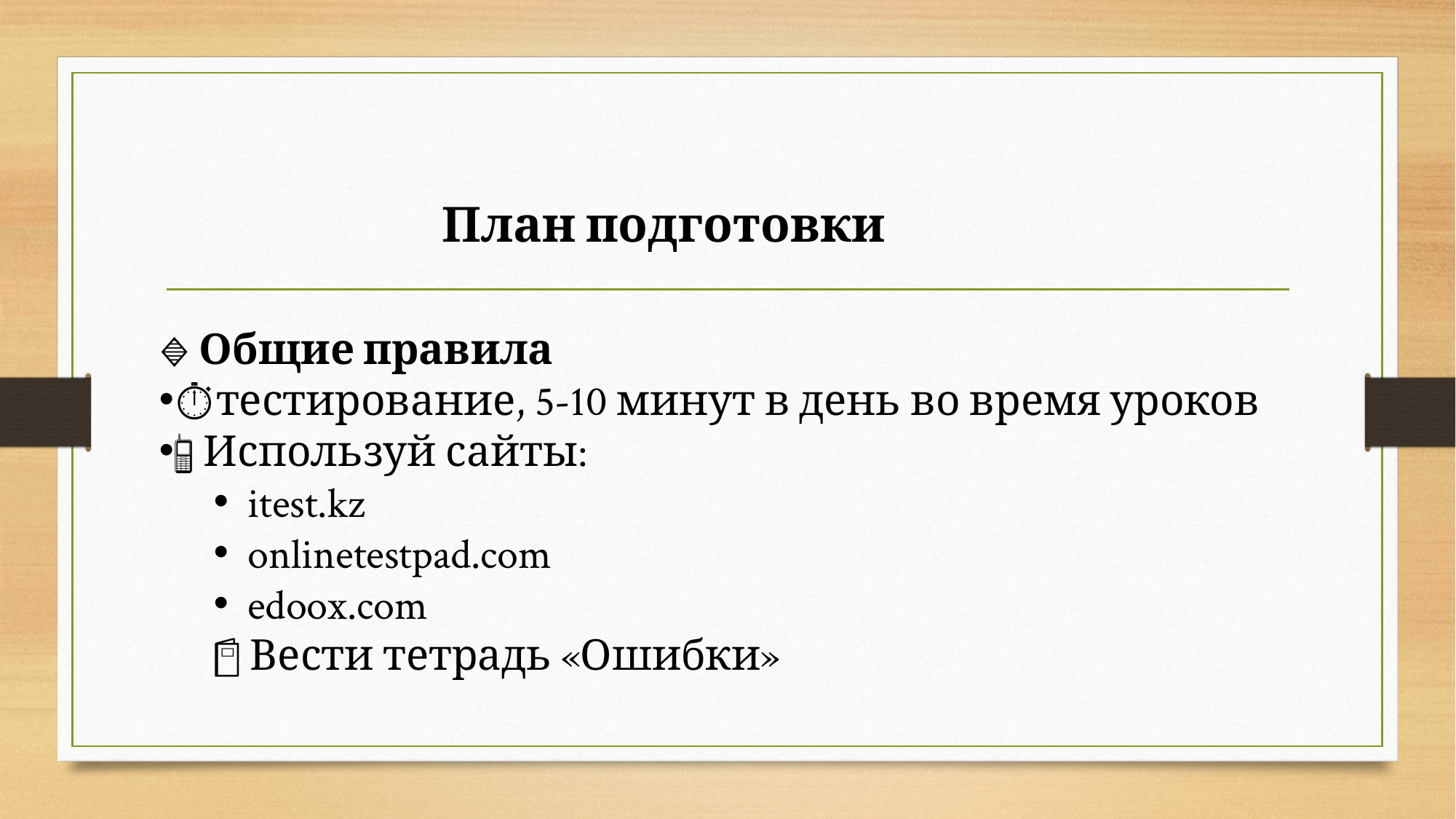

План подготовки
🔹 Общие правила
⏱тестирование, 5-10 минут в день во время уроков
📱 Используй сайты:
itest.kz
onlinetestpad.com
edoox.com
📓 Вести тетрадь «Ошибки»